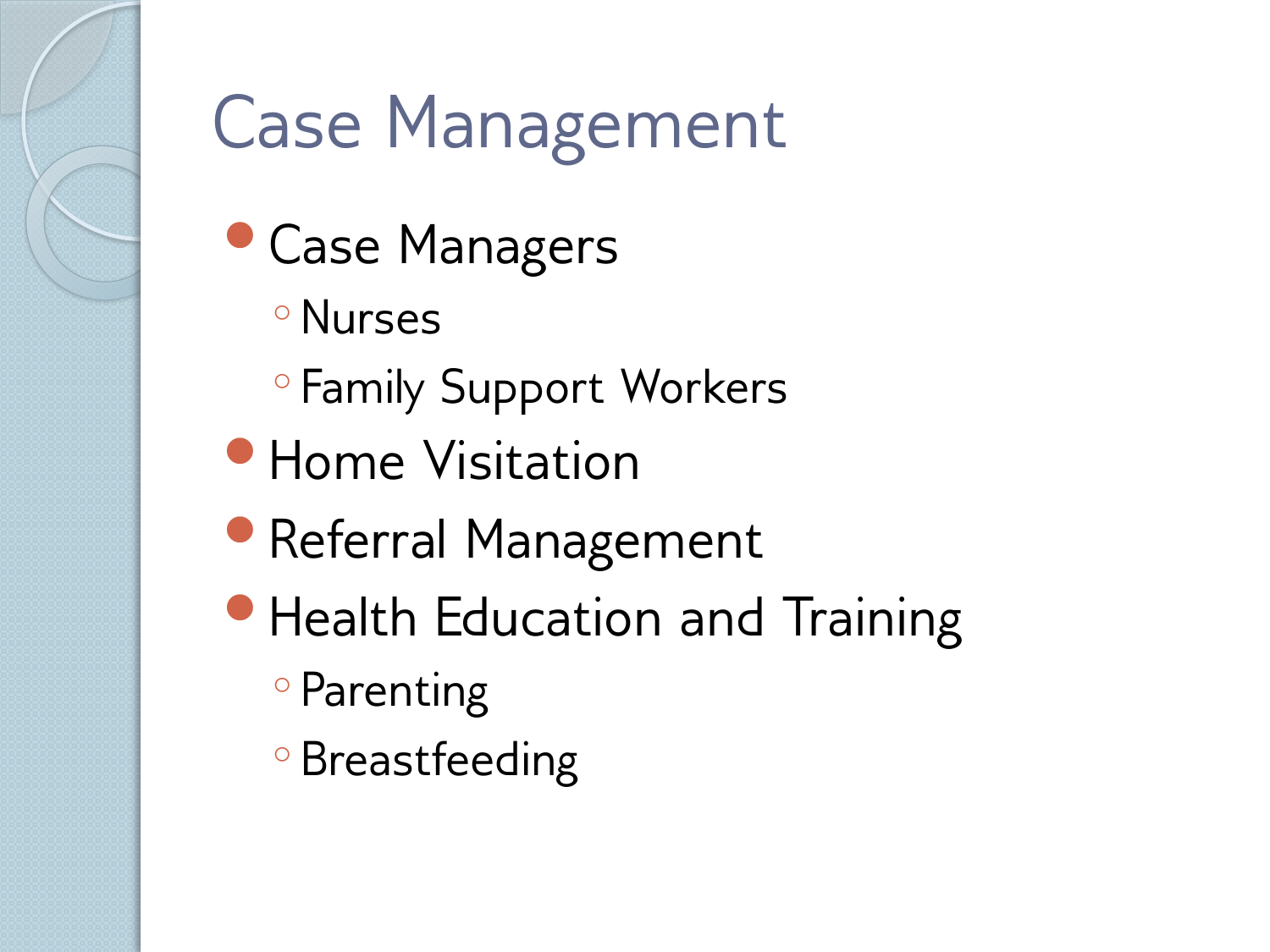

# Case Management
Case Managers
Nurses
Family Support Workers
Home Visitation
Referral Management
Health Education and Training
Parenting
Breastfeeding